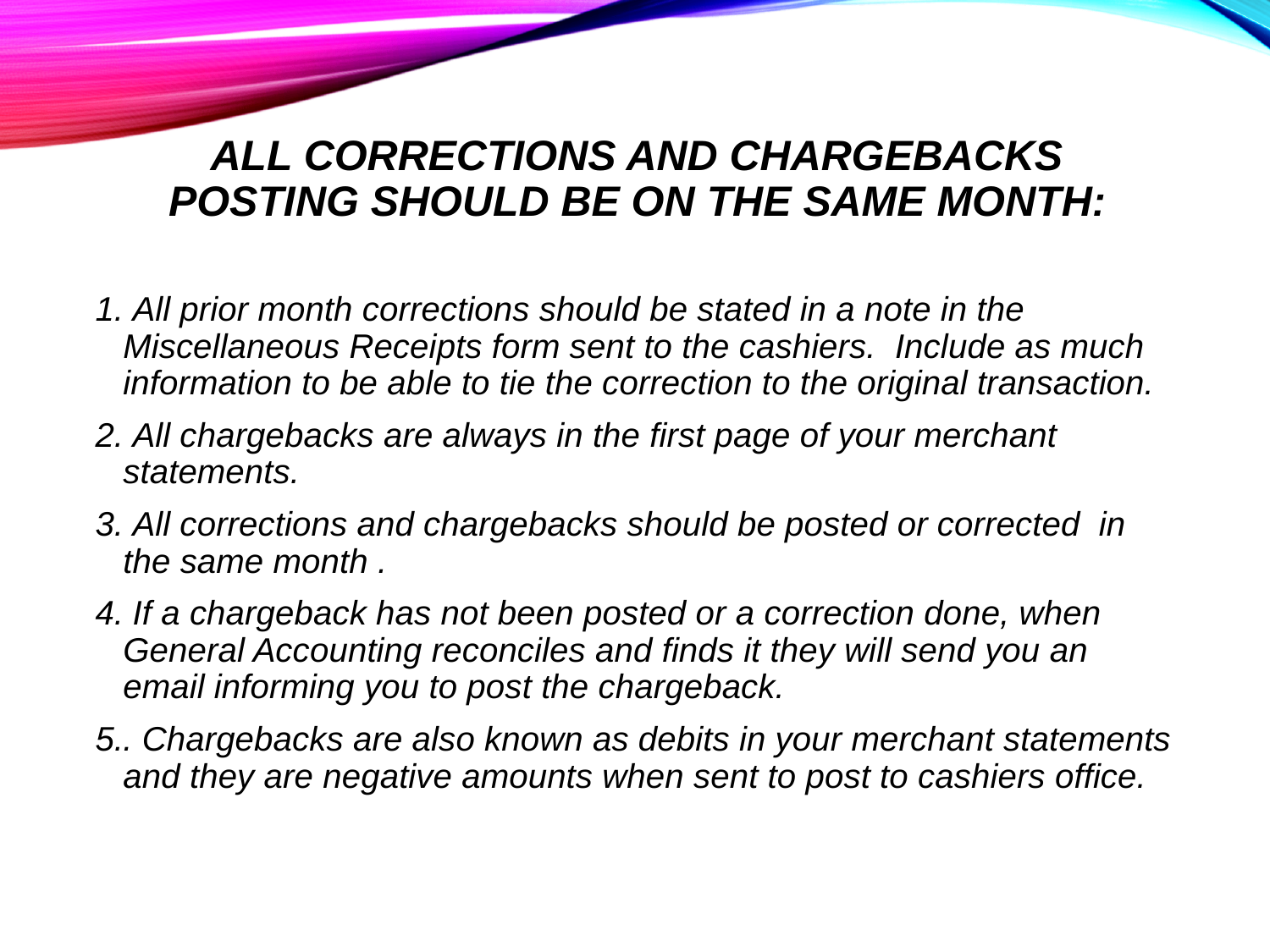

# All corrections and chargebacks posting should be on the same month:

 All prior month corrections should be stated in a note in the Miscellaneous Receipts form sent to the cashiers.  Include as much information to be able to tie the correction to the original transaction.
 All chargebacks are always in the first page of your merchant statements.
 All corrections and chargebacks should be posted or corrected  in the same month .
 If a chargeback has not been posted or a correction done, when General Accounting reconciles and finds it they will send you an email informing you to post the chargeback.
. Chargebacks are also known as debits in your merchant statements and they are negative amounts when sent to post to cashiers office.